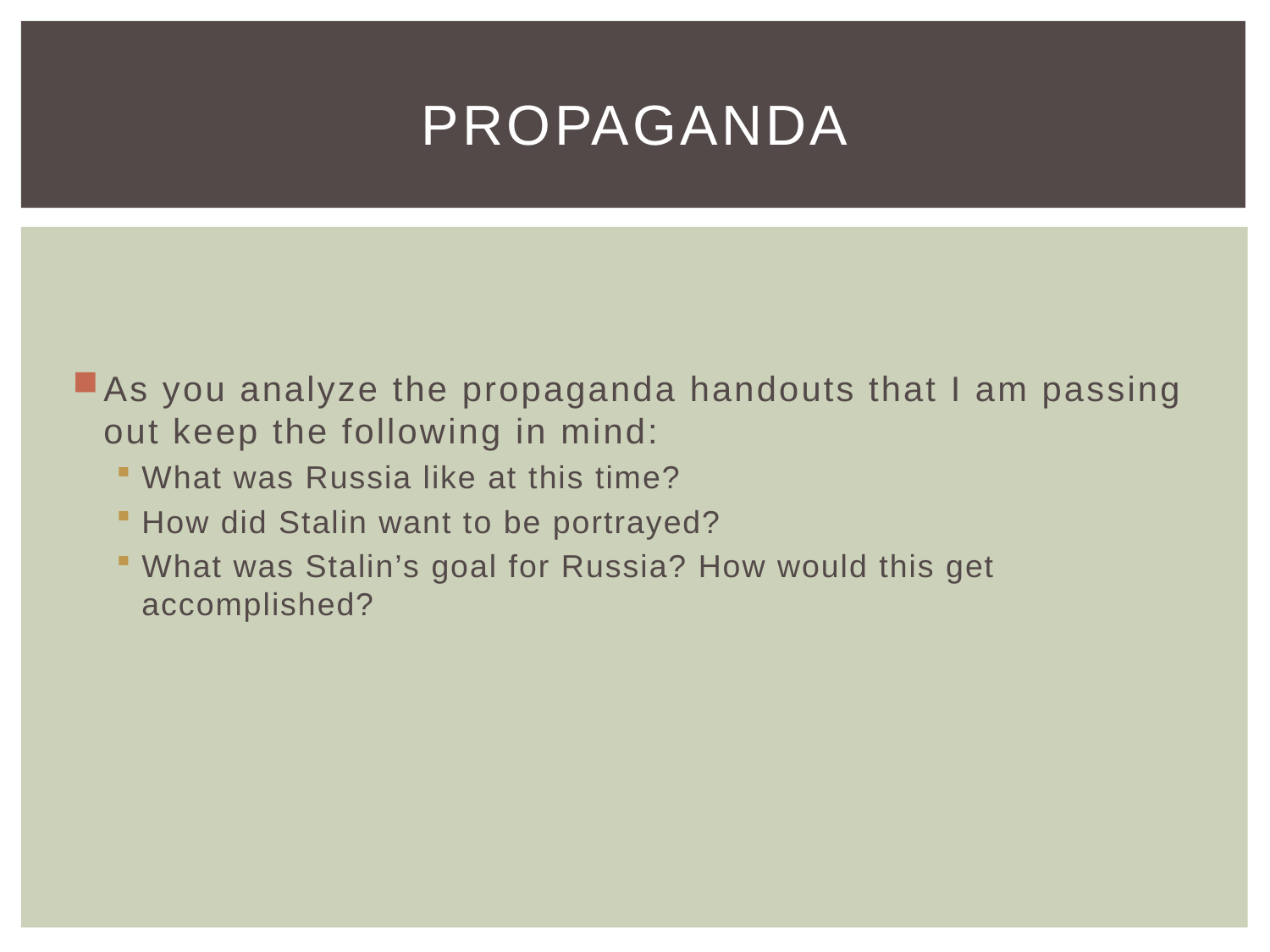

# Propaganda
As you analyze the propaganda handouts that I am passing out keep the following in mind:
What was Russia like at this time?
How did Stalin want to be portrayed?
What was Stalin’s goal for Russia? How would this get accomplished?